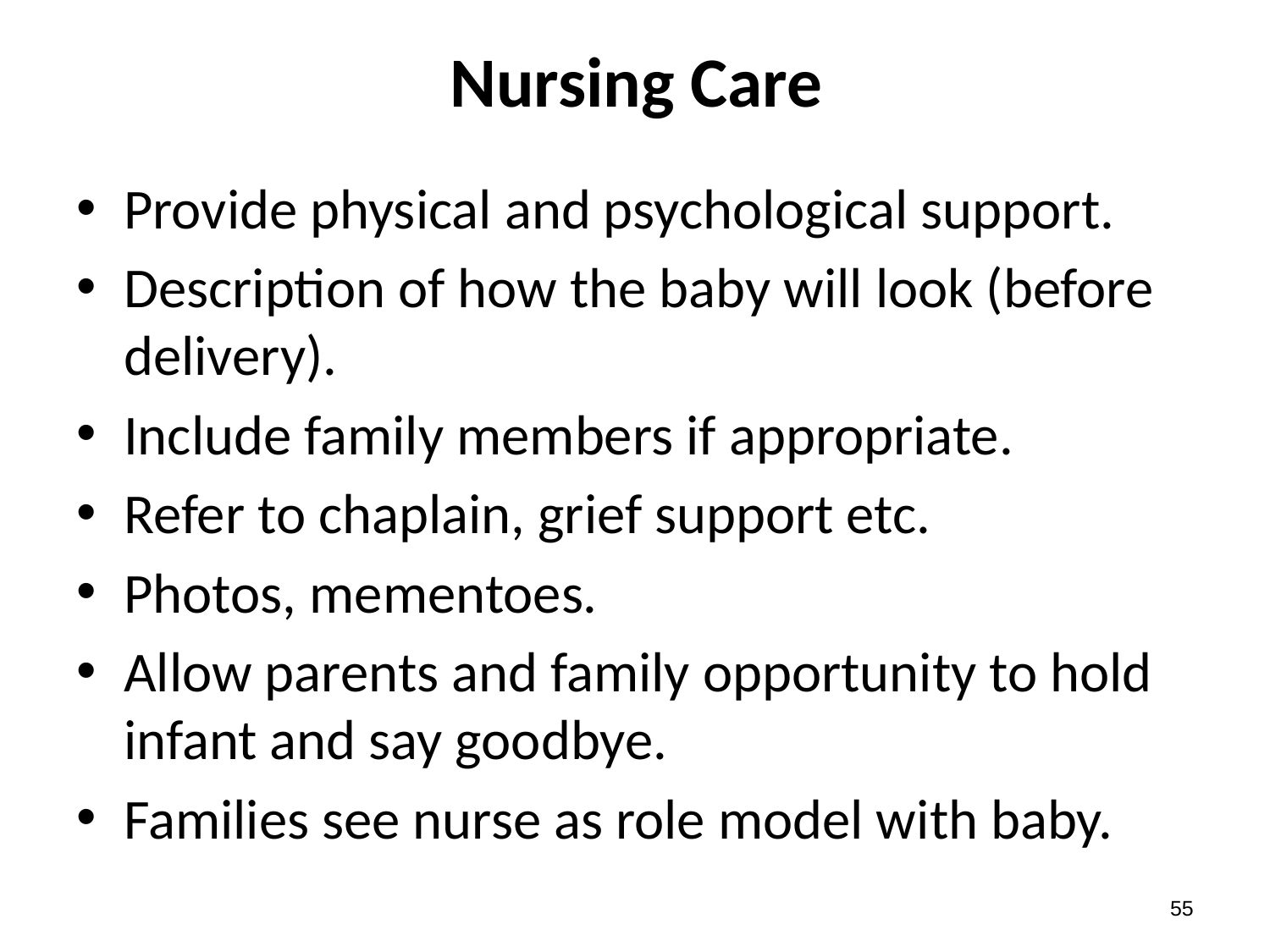

# Nursing Care
Provide physical and psychological support.
Description of how the baby will look (before delivery).
Include family members if appropriate.
Refer to chaplain, grief support etc.
Photos, mementoes.
Allow parents and family opportunity to hold infant and say goodbye.
Families see nurse as role model with baby.
55